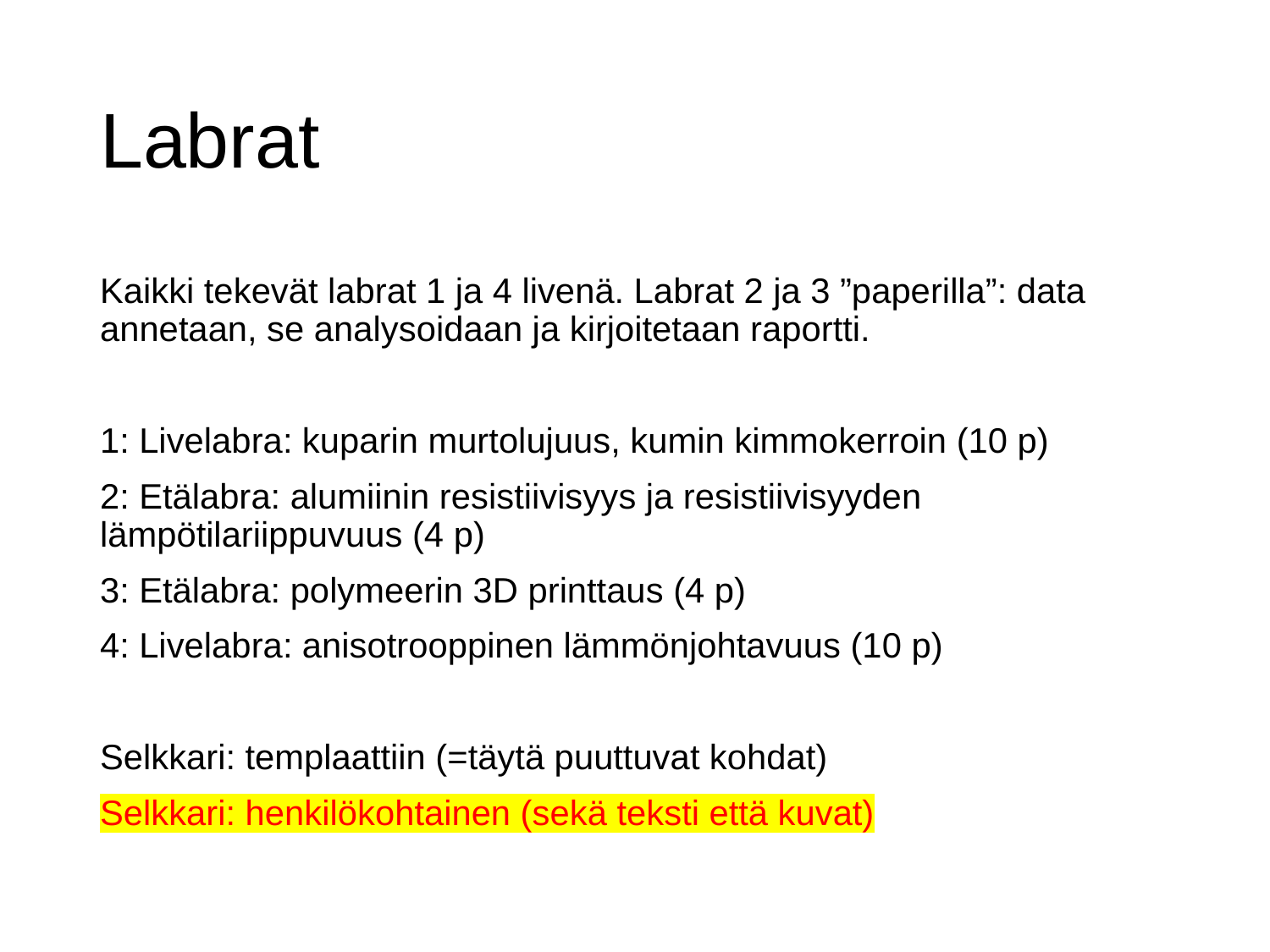

# Labrat
Kaikki tekevät labrat 1 ja 4 livenä. Labrat 2 ja 3 ”paperilla”: data annetaan, se analysoidaan ja kirjoitetaan raportti.

1: Livelabra: kuparin murtolujuus, kumin kimmokerroin (10 p)
2: Etälabra: alumiinin resistiivisyys ja resistiivisyyden lämpötilariippuvuus (4 p)
3: Etälabra: polymeerin 3D printtaus (4 p)
4: Livelabra: anisotrooppinen lämmönjohtavuus (10 p)

Selkkari: templaattiin (=täytä puuttuvat kohdat)
Selkkari: henkilökohtainen (sekä teksti että kuvat)